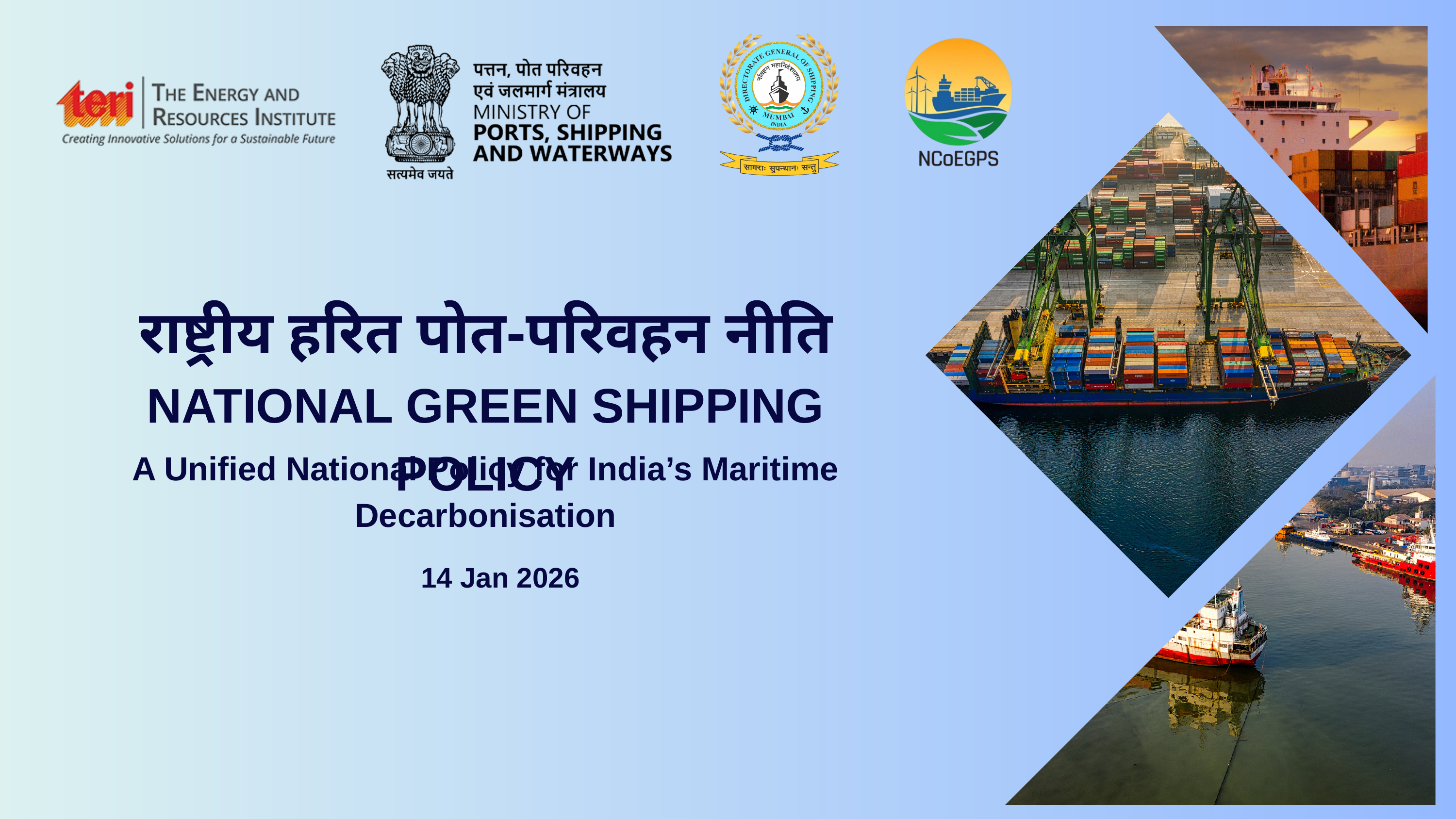

राष्ट्रीय हरित पोत-परिवहन नीति
NATIONAL GREEN SHIPPING POLICY

A Unified National Policy for India’s Maritime Decarbonisation
14 Jan 2026